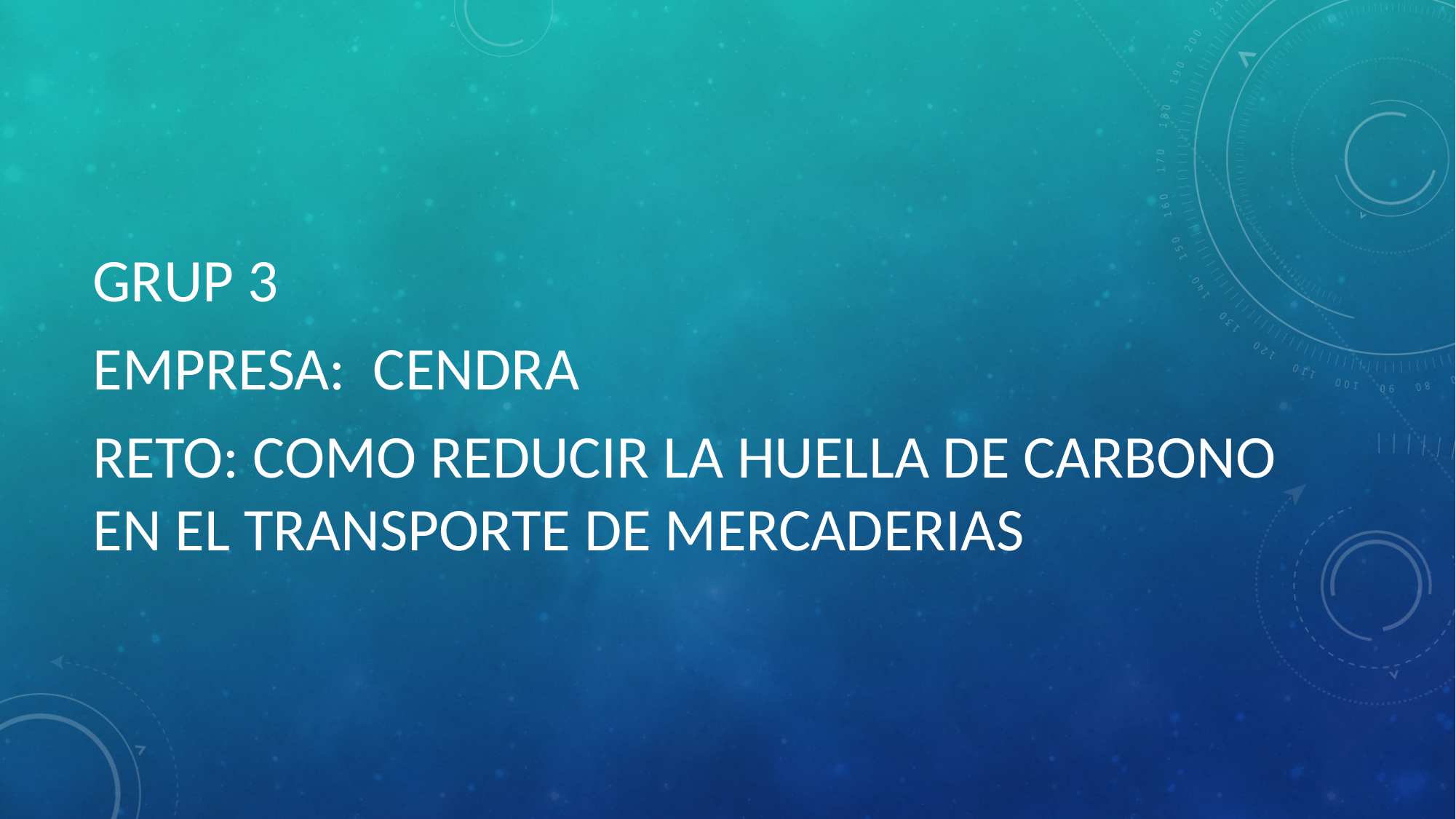

GRUP 3
EMPRESA:  CENDRA
RETO: COMO REDUCIR LA HUELLA DE CARBONO EN EL TRANSPORTE DE MERCADERIAS